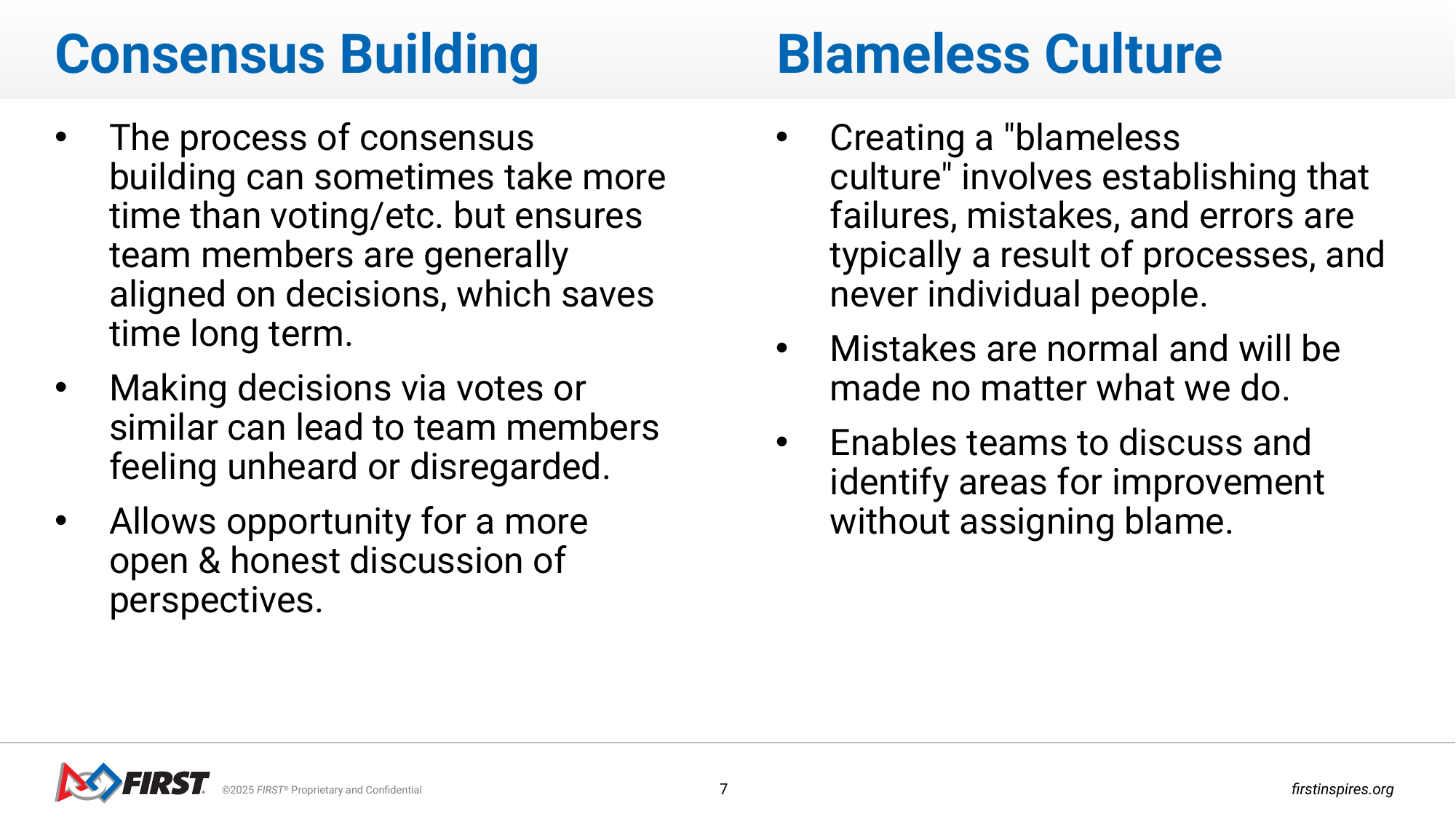

Consensus Building
Blameless Culture
The process of consensus building can sometimes take more time than voting/etc. but ensures team members are generally aligned on decisions, which saves time long term.
Making decisions via votes or similar can lead to team members feeling unheard or disregarded.
Allows opportunity for a more open & honest discussion of perspectives.

Creating a "blameless culture" involves establishing that failures, mistakes, and errors are typically a result of processes, and never individual people.
Mistakes are normal and will be made no matter what we do.
Enables teams to discuss and identify areas for improvement without assigning blame.
7
firstinspires.org